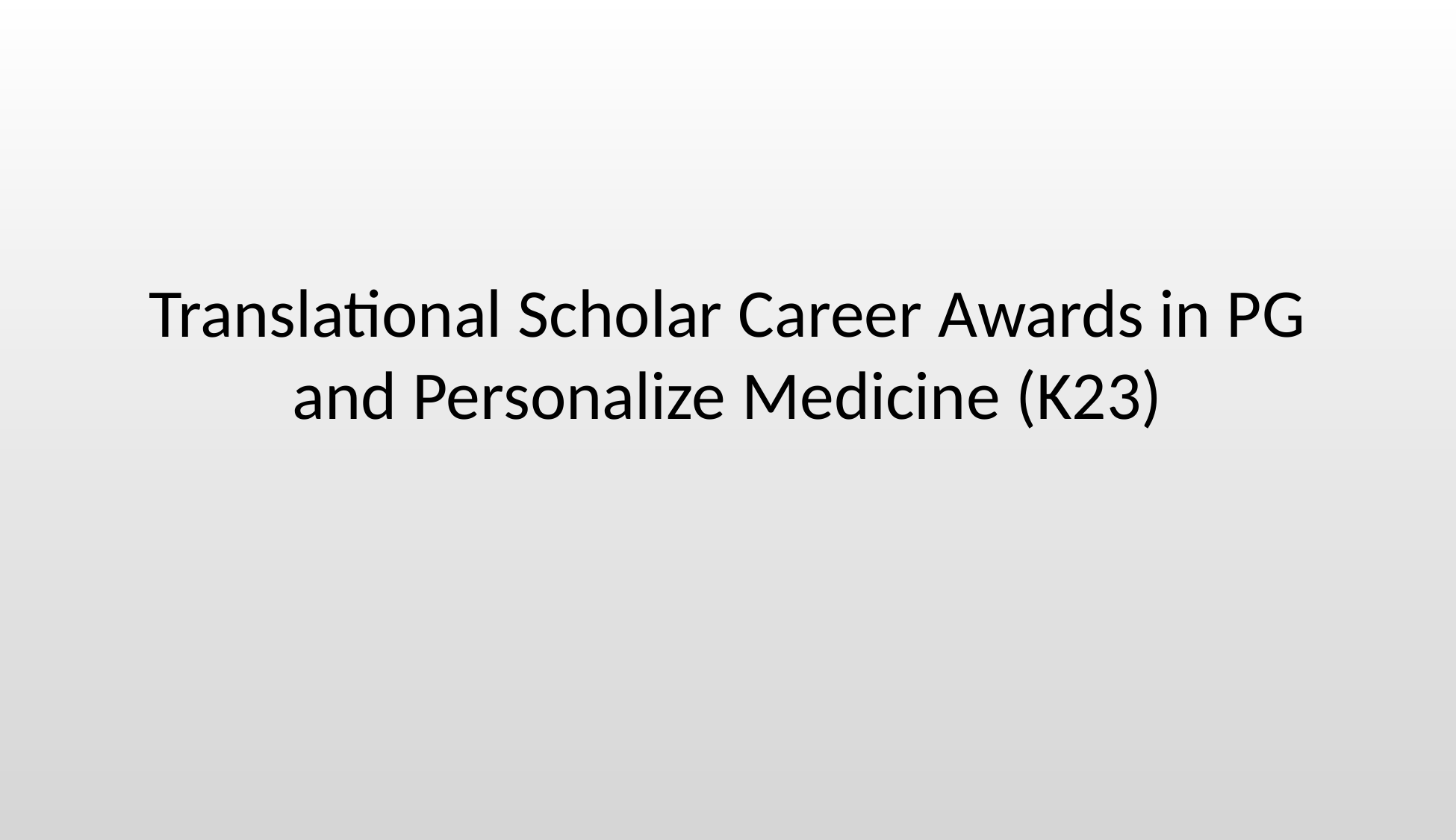

# Translational Scholar Career Awards in PG and Personalize Medicine (K23)